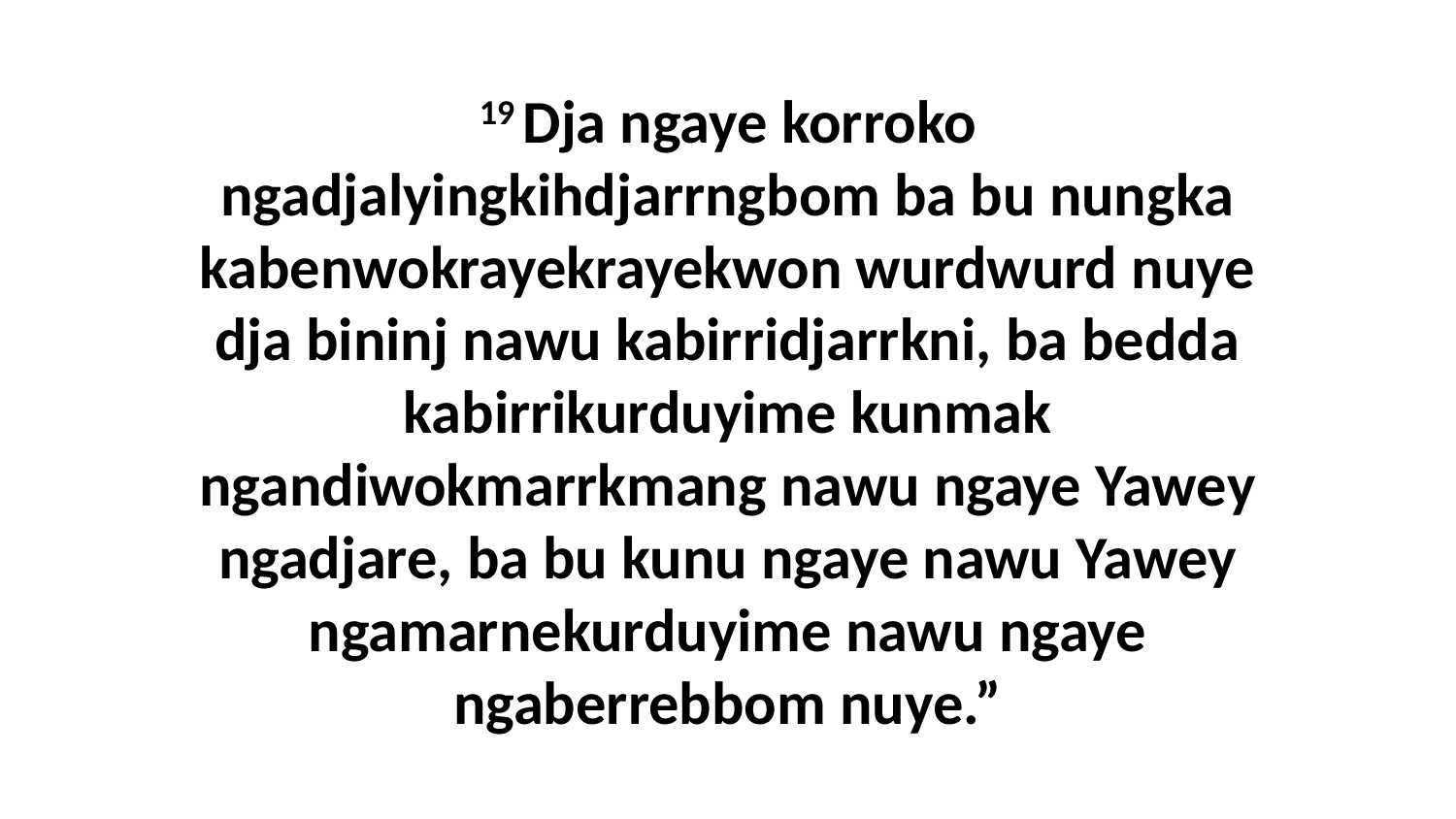

19 Dja ngaye korroko ngadjalyingkihdjarrngbom ba bu nungka kabenwokrayekrayekwon wurdwurd nuye dja bininj nawu kabirridjarrkni, ba bedda kabirrikurduyime kunmak ngandiwokmarrkmang nawu ngaye Yawey ngadjare, ba bu kunu ngaye nawu Yawey ngamarnekurduyime nawu ngaye ngaberrebbom nuye.”